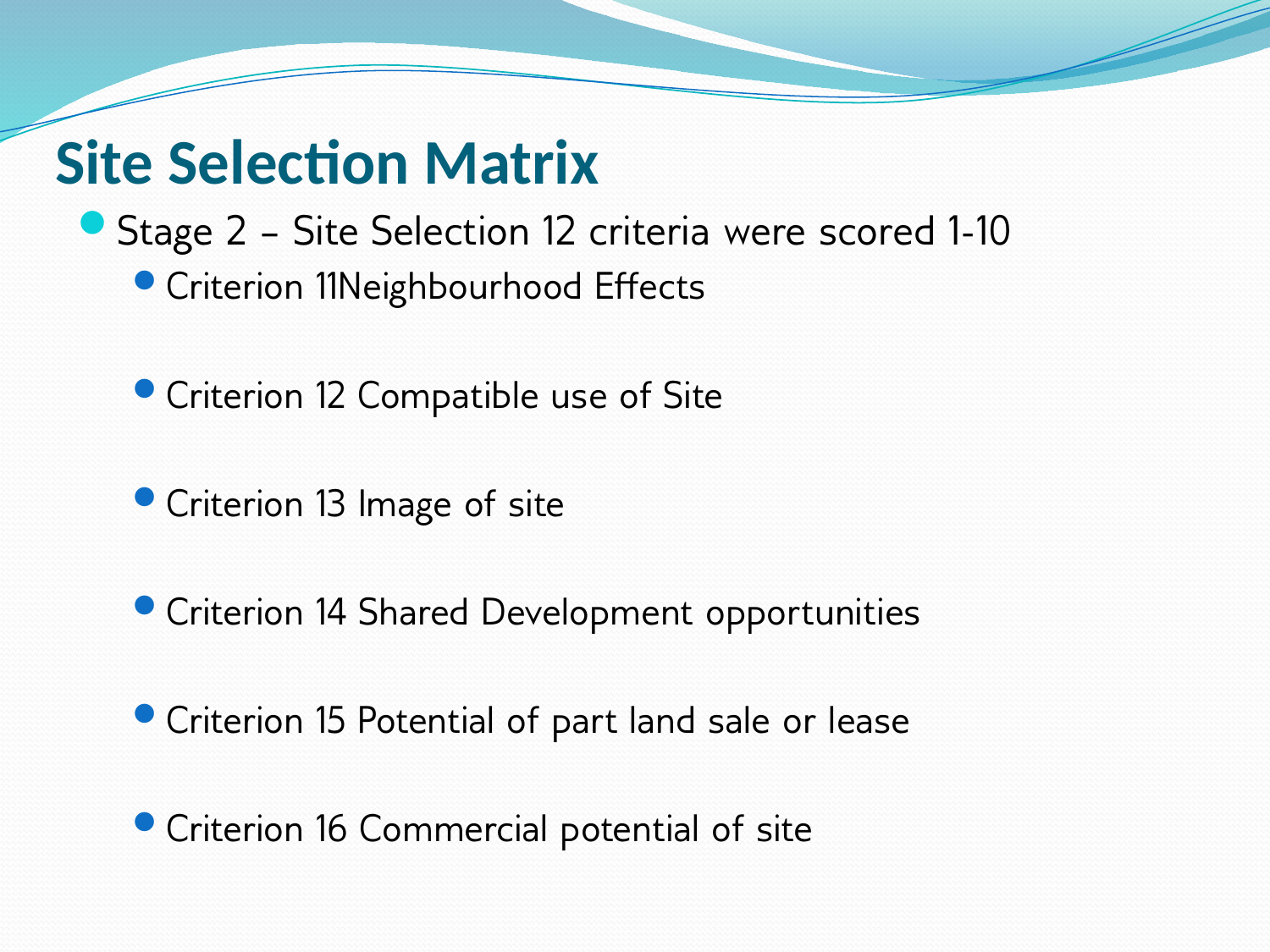

# Site Selection Matrix
Stage 2 – Site Selection 12 criteria were scored 1-10
Criterion 11Neighbourhood Effects

Criterion 12 Compatible use of Site

Criterion 13 Image of site

Criterion 14 Shared Development opportunities

Criterion 15 Potential of part land sale or lease

Criterion 16 Commercial potential of site